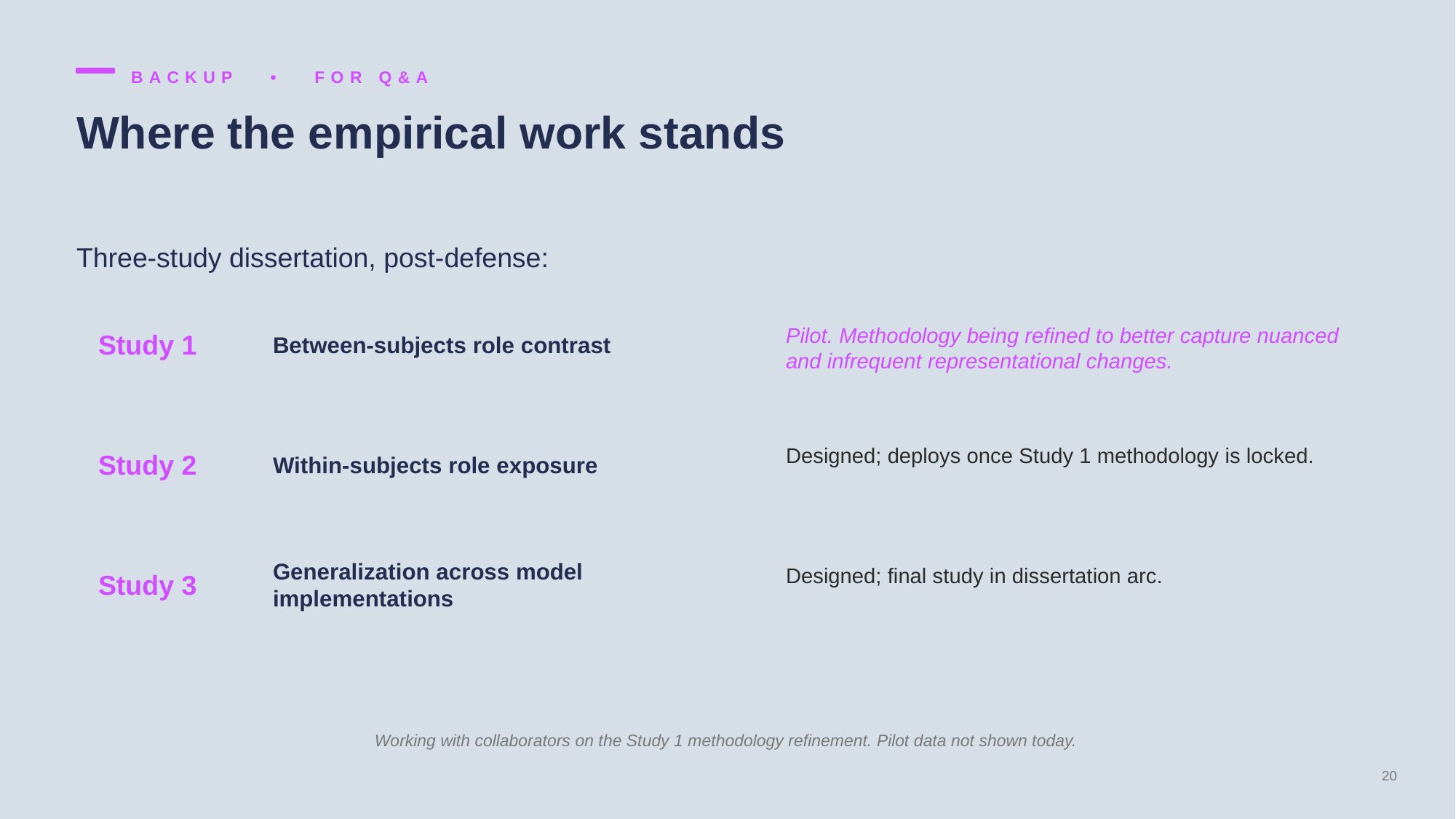

BACKUP   •   FOR Q&A

Where the empirical work stands
Three-study dissertation, post-defense:
Study 1
Between-subjects role contrast
Pilot. Methodology being refined to better capture nuanced and infrequent representational changes.
Study 2
Within-subjects role exposure
Designed; deploys once Study 1 methodology is locked.
Study 3
Generalization across model implementations
Designed; final study in dissertation arc.
Working with collaborators on the Study 1 methodology refinement. Pilot data not shown today.
20